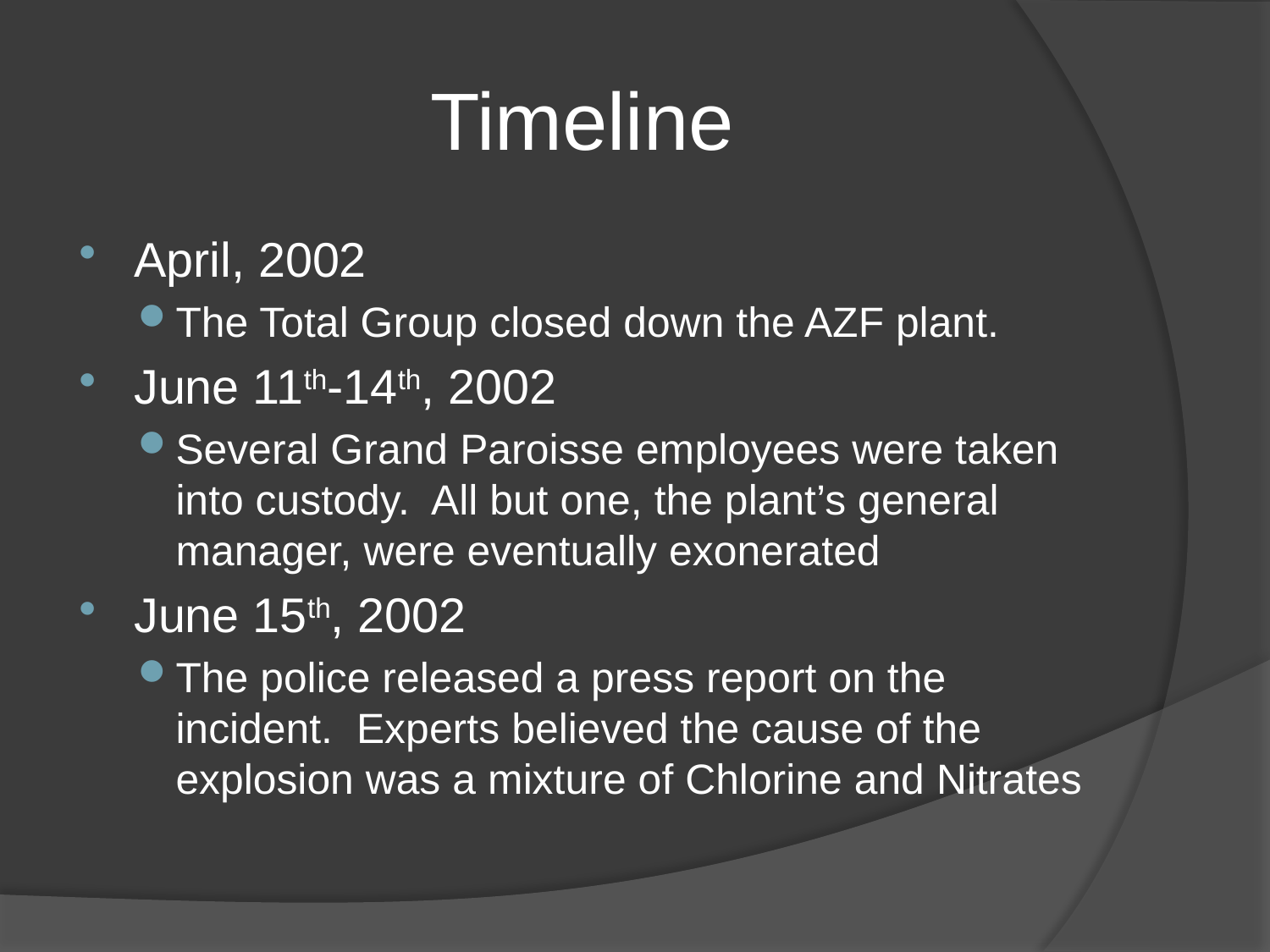

# Timeline
April, 2002
The Total Group closed down the AZF plant.
June 11th-14th, 2002
Several Grand Paroisse employees were taken into custody.  All but one, the plant’s general manager, were eventually exonerated
June 15th, 2002
The police released a press report on the incident.  Experts believed the cause of the explosion was a mixture of Chlorine and Nitrates